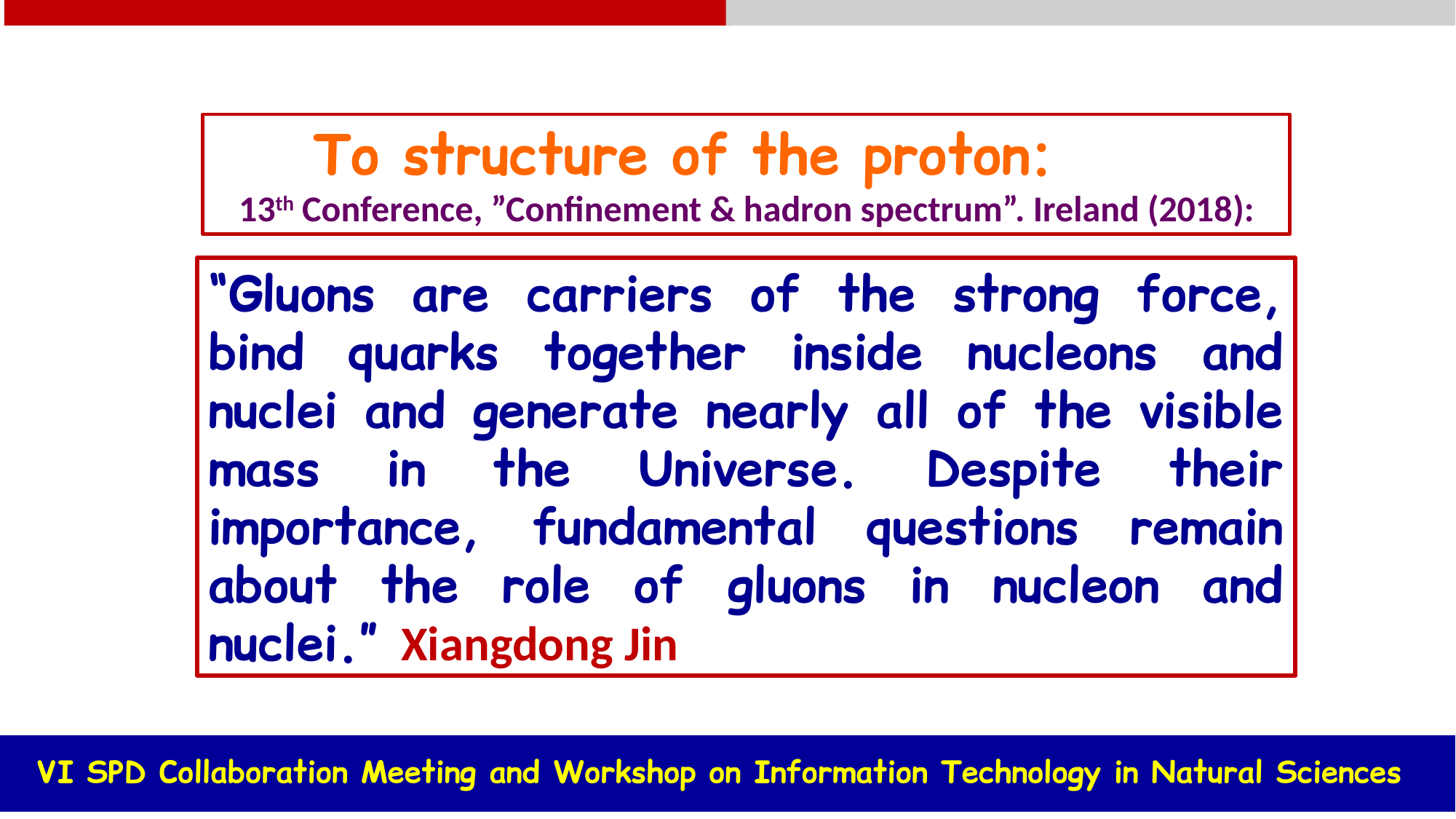

To structure of the proton:
13th Conference, ”Confinement & hadron spectrum”. Ireland (2018):
“Gluons are carriers of the strong force, bind quarks together inside nucleons and nuclei and generate nearly all of the visible mass in the Universe. Despite their importance, fundamental questions remain about the role of gluons in nucleon and nuclei.” Xiangdong Jin
|  |  |
| --- | --- |
VI SPD Collaboration Meeting and Workshop on Information Technology in Natural Sciences